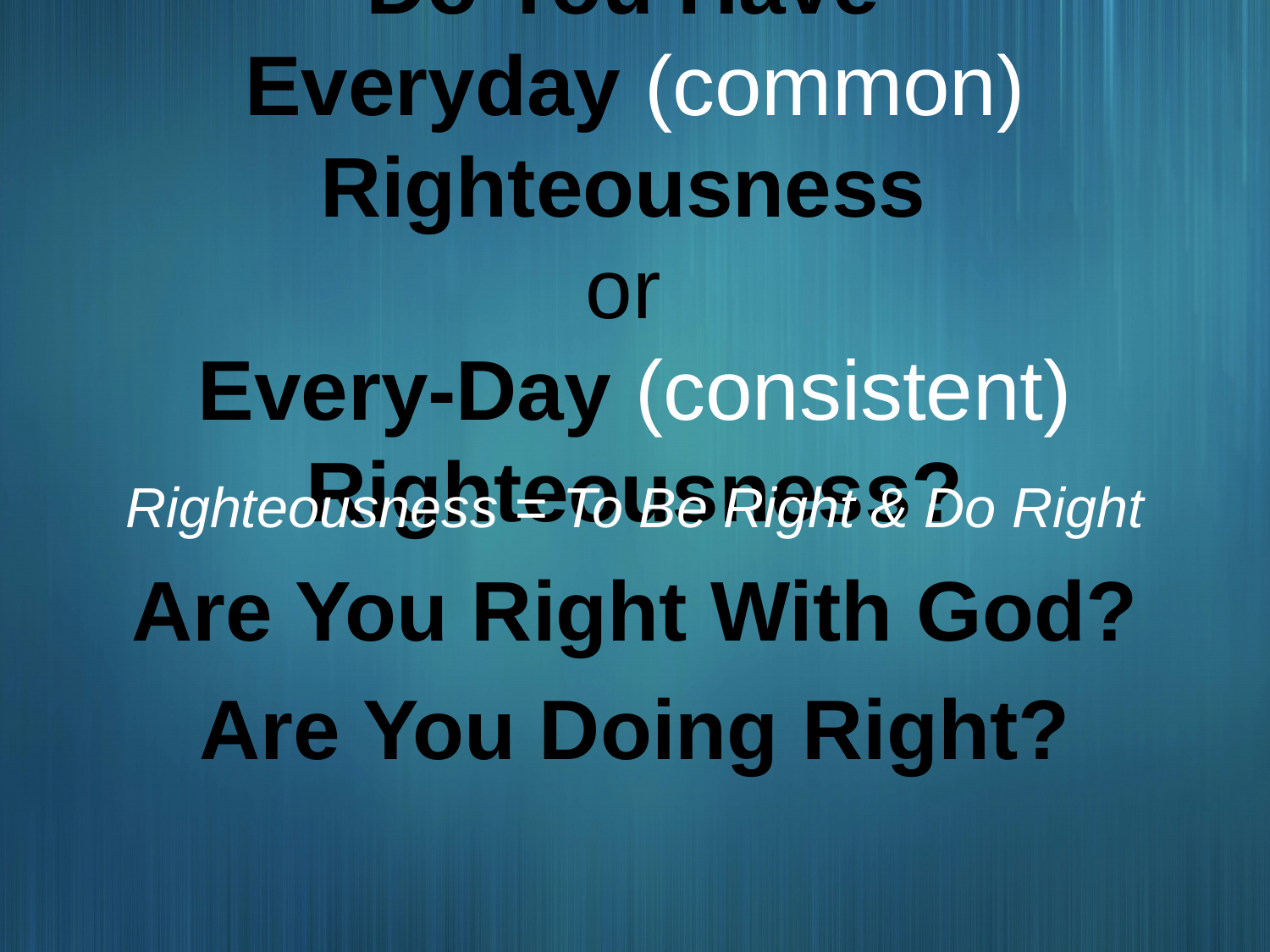

Do You Have
Everyday (common) Righteousness
or
Every-Day (consistent) Righteousness?
Righteousness = To Be Right & Do Right
Are You Right With God?
Are You Doing Right?